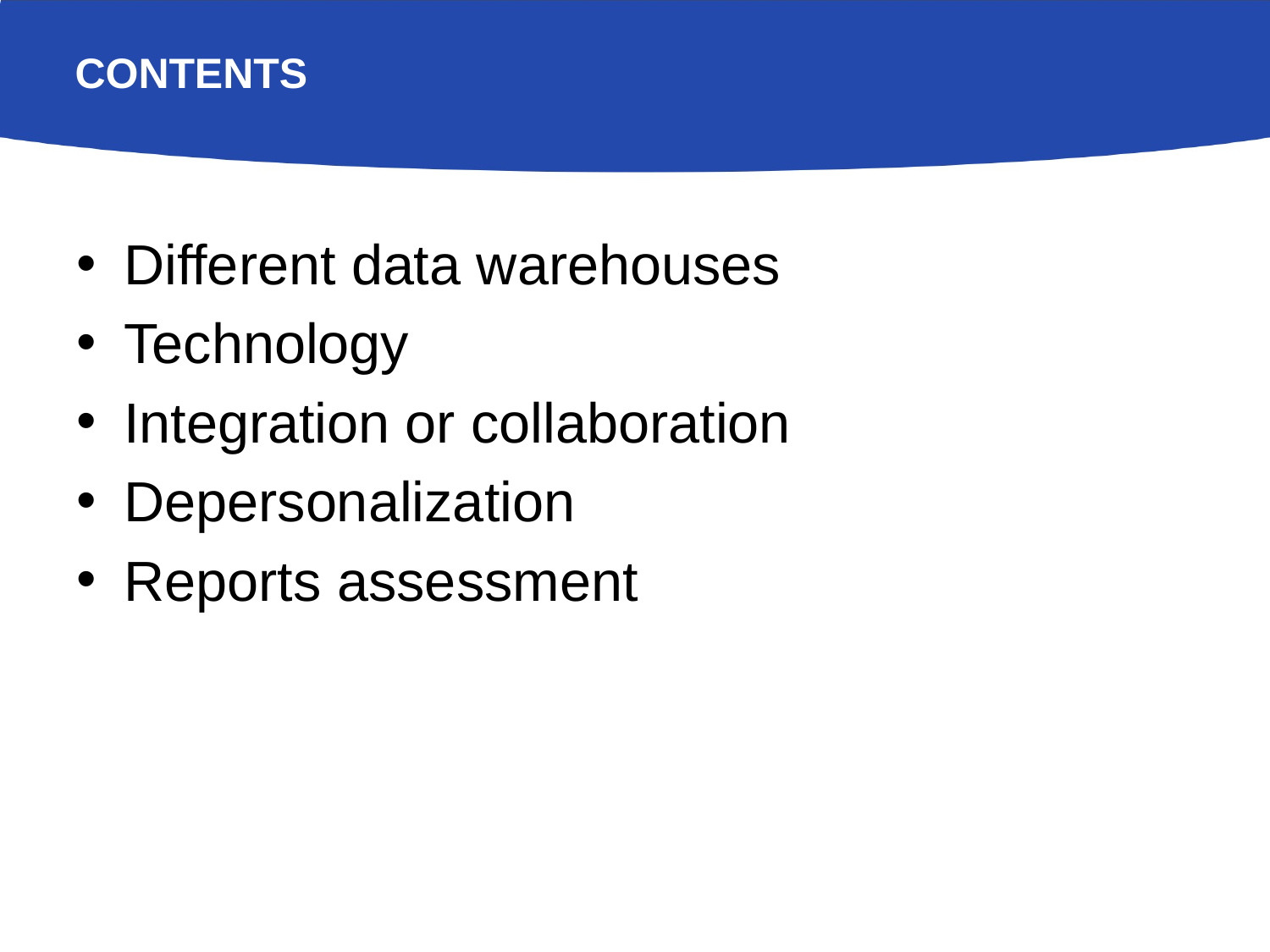

# Contents
Different data warehouses
Technology
Integration or collaboration
Depersonalization
Reports assessment